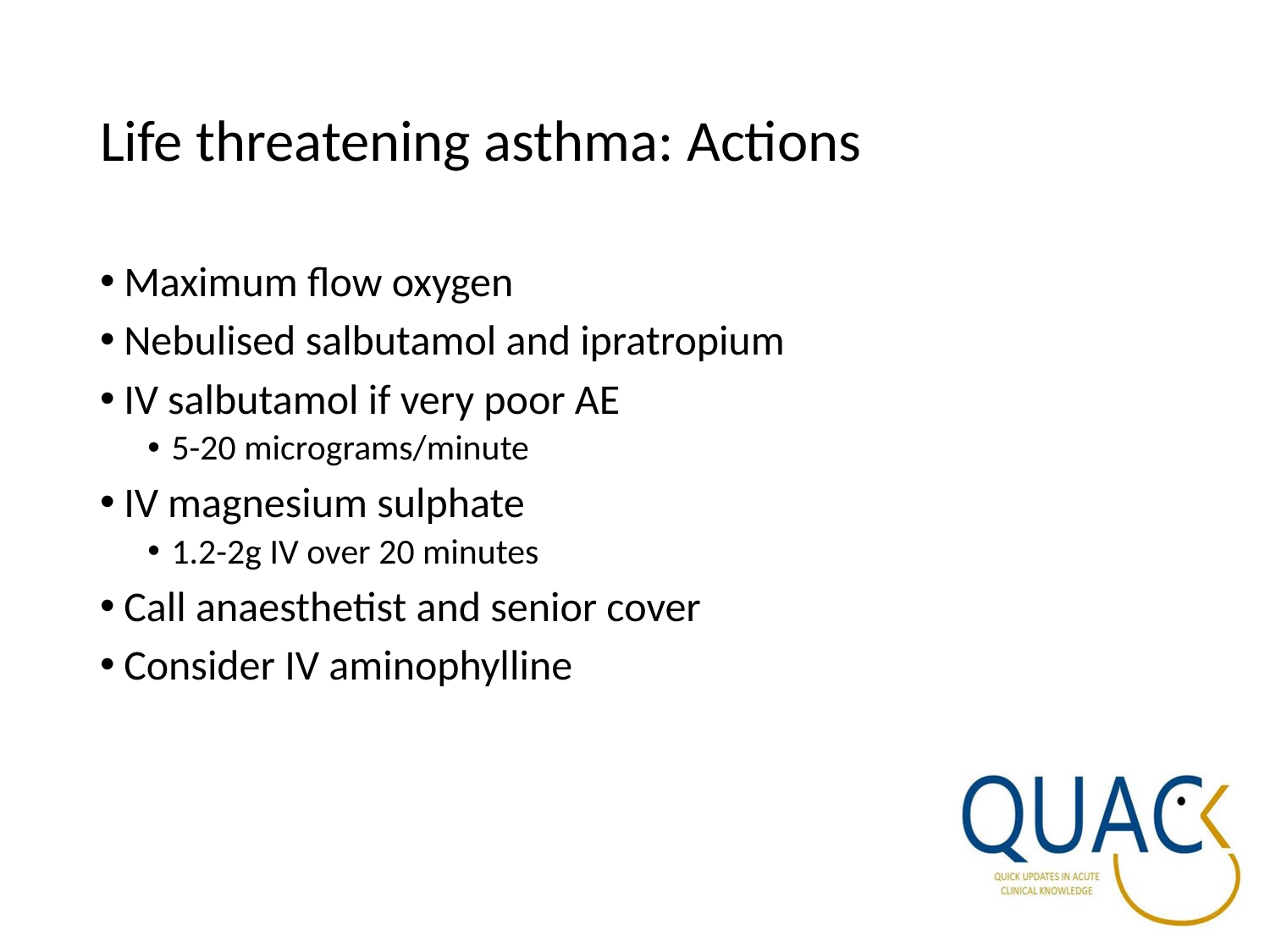

# Life threatening asthma: Actions
Maximum flow oxygen
Nebulised salbutamol and ipratropium
IV salbutamol if very poor AE
5-20 micrograms/minute
IV magnesium sulphate
1.2-2g IV over 20 minutes
Call anaesthetist and senior cover
Consider IV aminophylline